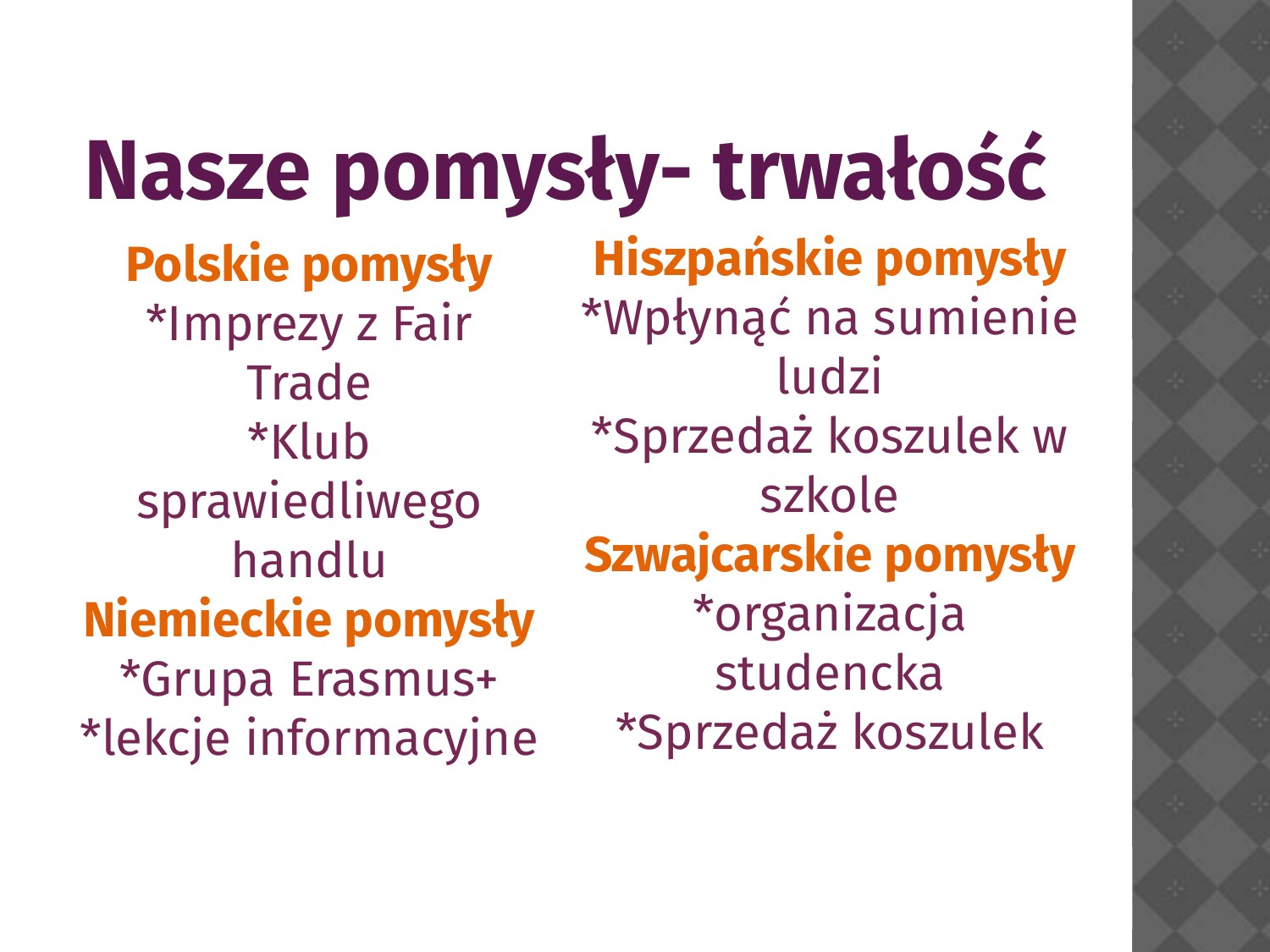

Nasze pomysły- trwałość
Polskie pomysły
*Imprezy z Fair Trade
*Klub sprawiedliwego handlu
Niemieckie pomysły
*Grupa Erasmus+
*lekcje informacyjne
Hiszpańskie pomysły
*Wpłynąć na sumienie ludzi
*Sprzedaż koszulek w szkole
Szwajcarskie pomysły
*organizacja studencka
*Sprzedaż koszulek